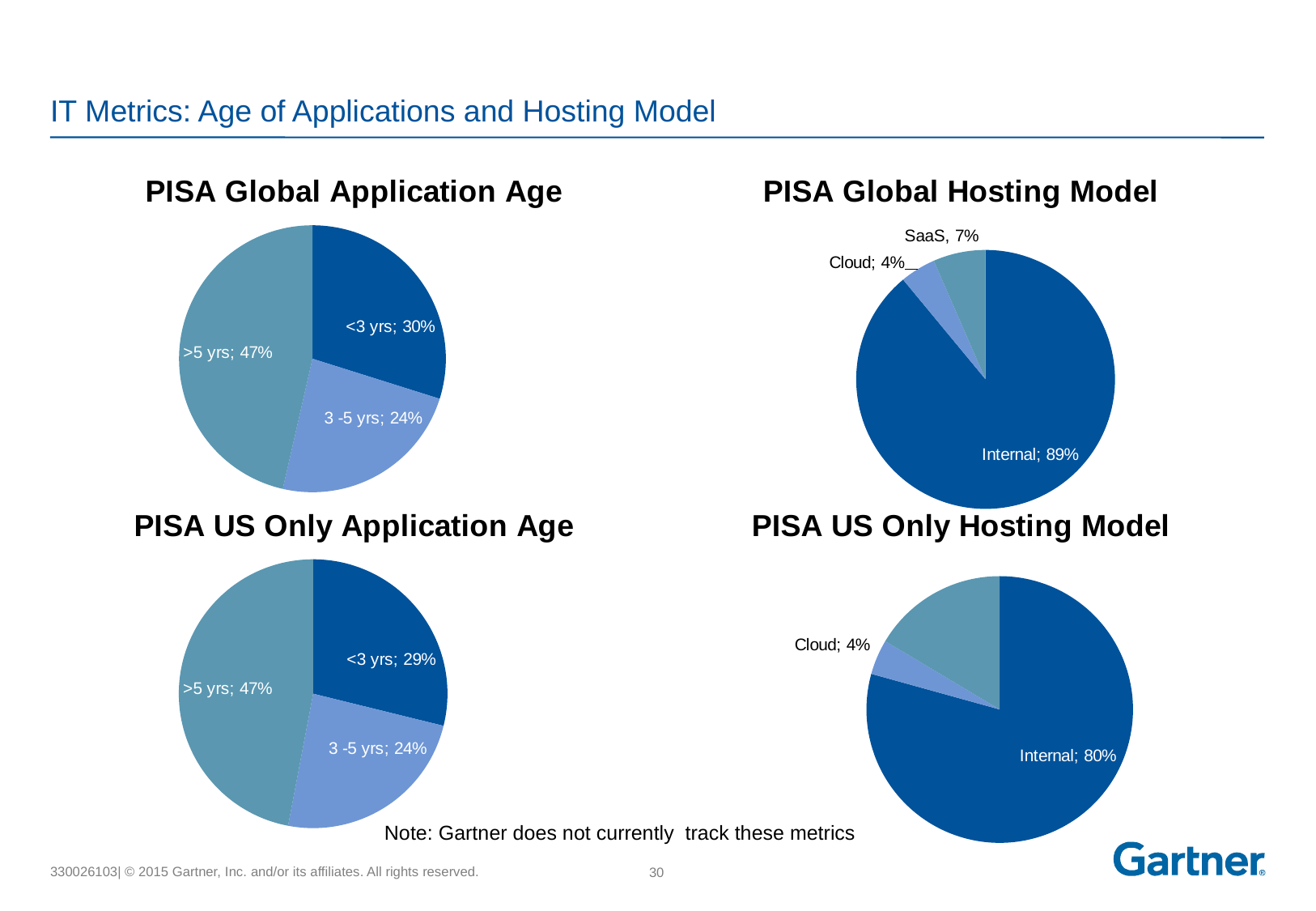

# IT Metrics: Age of Applications and Hosting Model

### Chart: PISA Global Application Age

| Category | Global Application Age |
|---|---|
| <3 yrs | 0.299202394671896 |
| 3 -5 yrs | 0.237735787776502 |
| >5 yrs | 0.4653543187814848 |

### Chart: PISA Global Hosting Model

| Category | Global Hosting Model |
|---|---|
| Internal | 0.89 |
| Cloud | 0.044444444444444495 |
| Saas | 0.06555555555555555 |

### Chart: PISA US Only Application Age

| Category | US Only Application Age |
|---|---|
| <3 yrs | 0.2880757931844894 |
| 3 -5 yrs | 0.2411427732079907 |
| >5 yrs | 0.4695314336075206 |

### Chart: PISA US Only Hosting Model

| Category | US Only Hosting Model |
|---|---|
| Internal | 0.79625 |
| Cloud | 0.042857142857142906 |
| Saas | 0.165 |
Note: Gartner does not currently  track these metrics